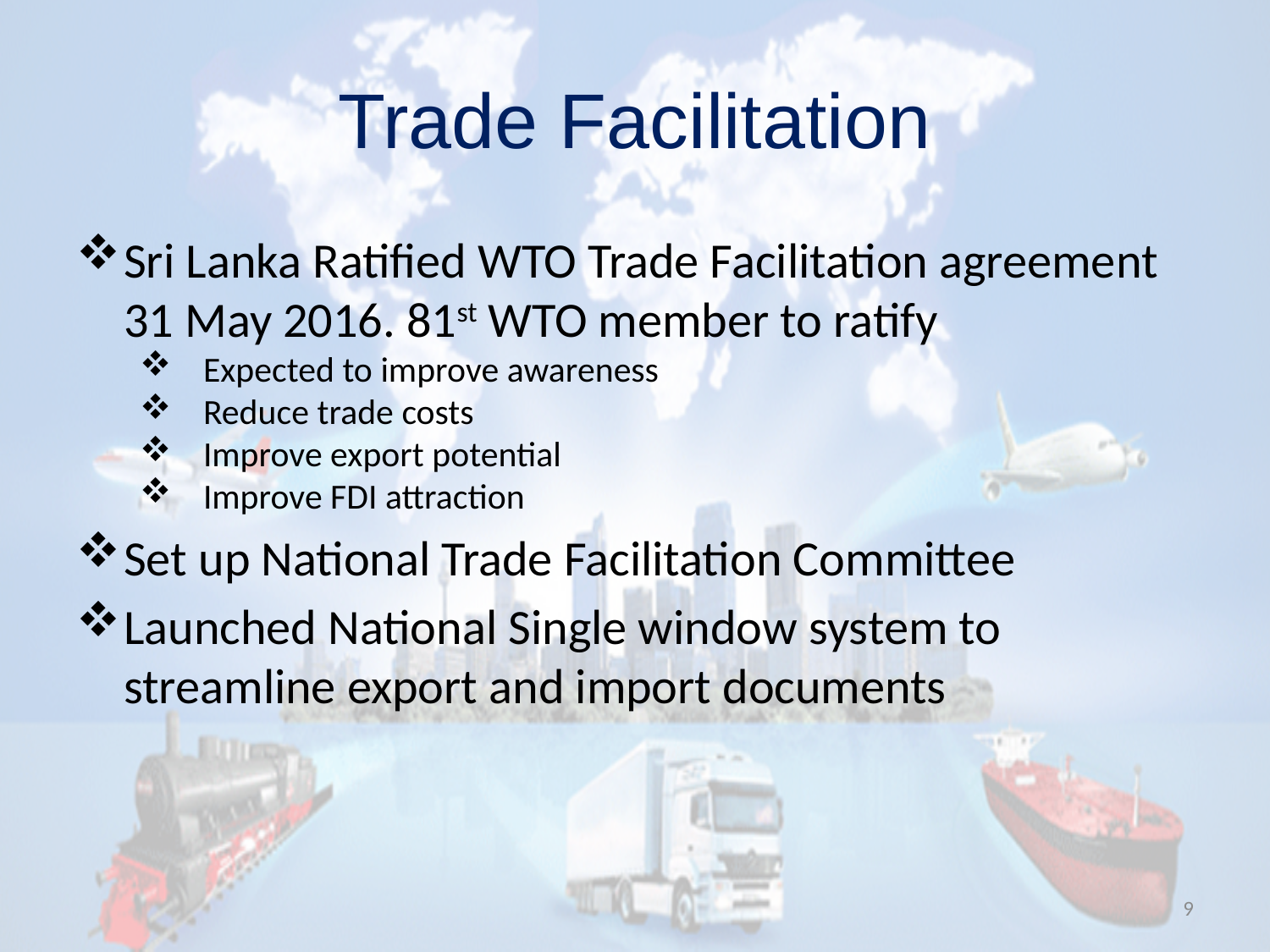

# Trade Facilitation
Sri Lanka Ratified WTO Trade Facilitation agreement   31 May 2016. 81st WTO member to ratify
Expected to improve awareness
Reduce trade costs
Improve export potential
Improve FDI attraction
Set up National Trade Facilitation Committee
Launched National Single window system to streamline export and import documents

9